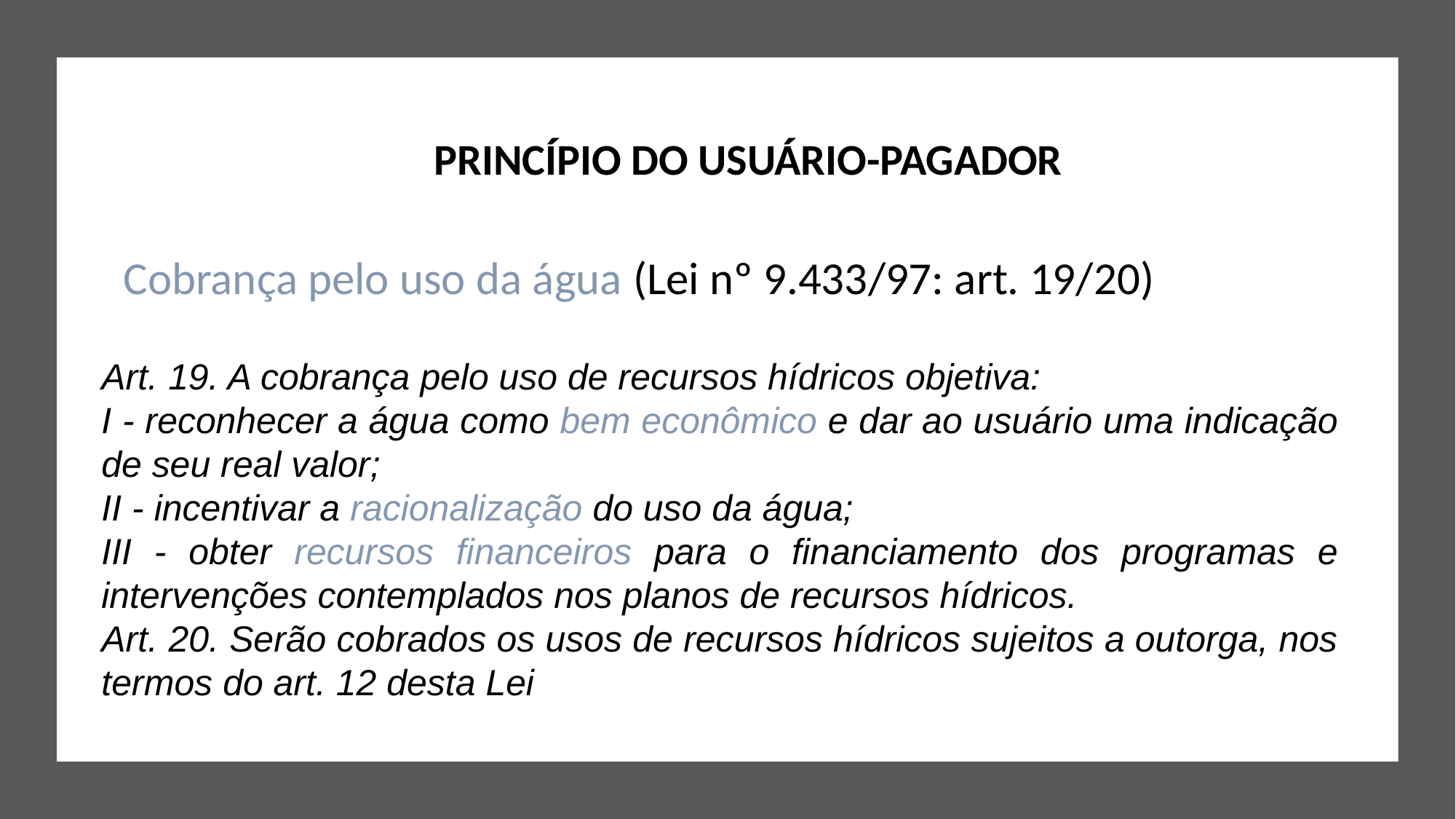

PRINCÍPIO DO USUÁRIO-PAGADOR
Cobrança pelo uso da água (Lei nº 9.433/97: art. 19/20)
Art. 19. A cobrança pelo uso de recursos hídricos objetiva:
I - reconhecer a água como bem econômico e dar ao usuário uma indicação de seu real valor;
II - incentivar a racionalização do uso da água;
III - obter recursos financeiros para o financiamento dos programas e intervenções contemplados nos planos de recursos hídricos.
Art. 20. Serão cobrados os usos de recursos hídricos sujeitos a outorga, nos termos do art. 12 desta Lei